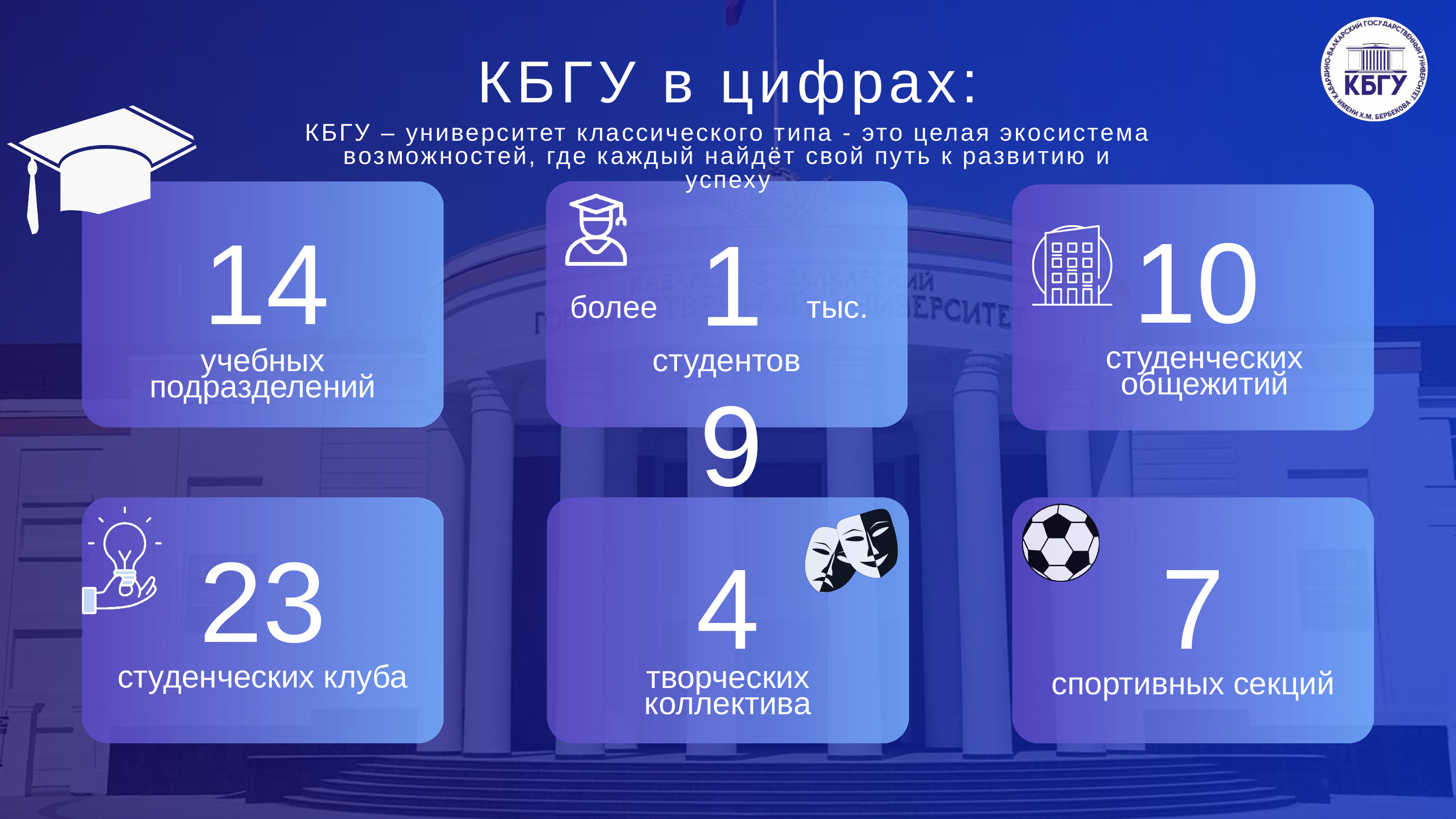

КБГУ в цифрах:

КБГУ – университет классического типа - это целая экосистема возможностей, где каждый найдёт свой путь к развитию и успеху

10
14
19

более
тыс.
студенческих общежитий
студентов
учебных подразделений

23

4
7
студенческих клуба
творческих коллектива
спортивных секций